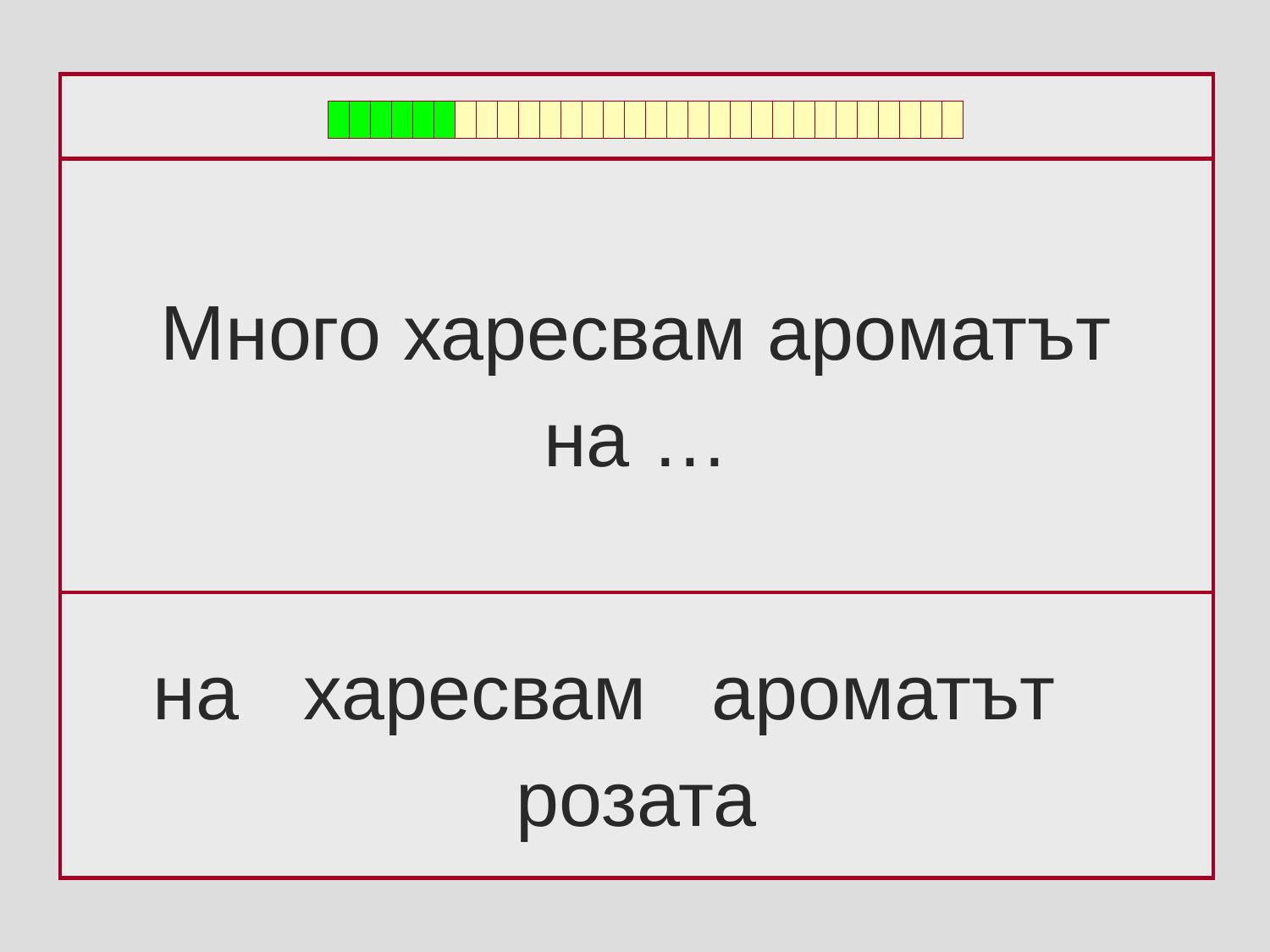

Много харесвам ароматът
на …
на   харесвам   ароматът
розата